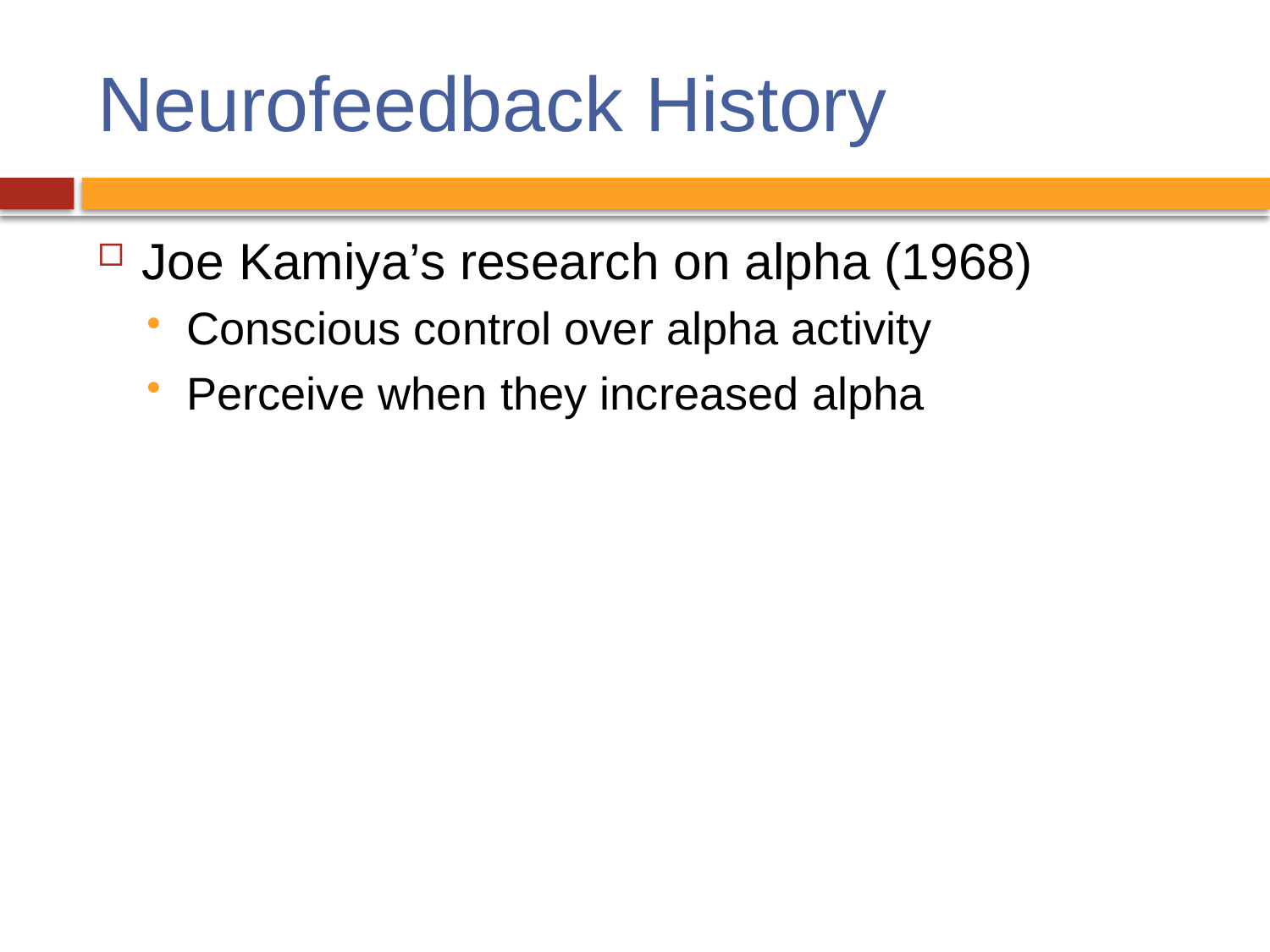

# Neurofeedback History
Joe Kamiya’s research on alpha (1968)
Conscious control over alpha activity
Perceive when they increased alpha